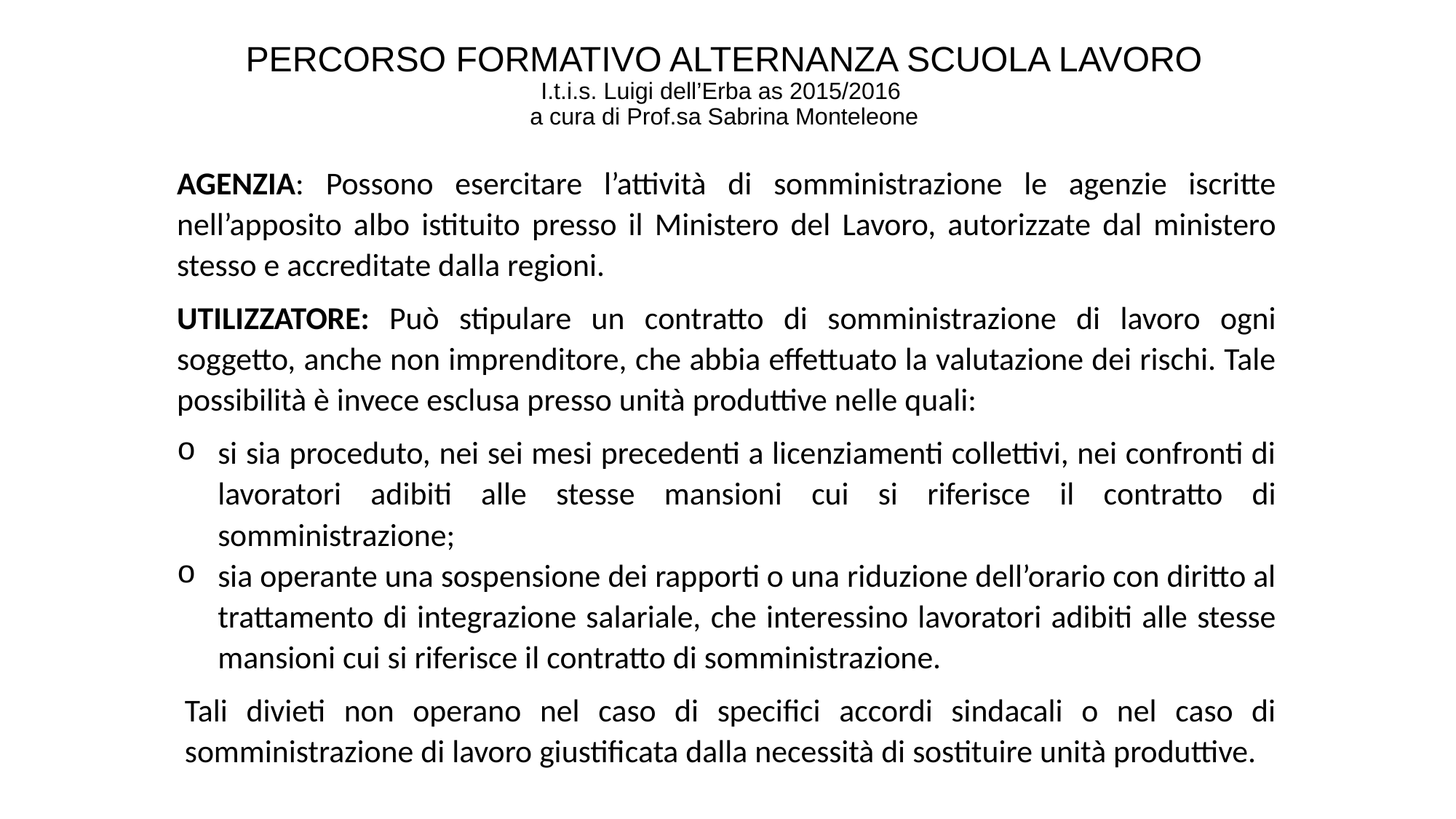

# PERCORSO FORMATIVO ALTERNANZA SCUOLA LAVORO I.t.i.s. Luigi dell’Erba as 2015/2016 a cura di Prof.sa Sabrina Monteleone
AGENZIA: Possono esercitare l’attività di somministrazione le agenzie iscritte nell’apposito albo istituito presso il Ministero del Lavoro, autorizzate dal ministero stesso e accreditate dalla regioni.
UTILIZZATORE: Può stipulare un contratto di somministrazione di lavoro ogni soggetto, anche non imprenditore, che abbia effettuato la valutazione dei rischi. Tale possibilità è invece esclusa presso unità produttive nelle quali:
si sia proceduto, nei sei mesi precedenti a licenziamenti collettivi, nei confronti di lavoratori adibiti alle stesse mansioni cui si riferisce il contratto di somministrazione;
sia operante una sospensione dei rapporti o una riduzione dell’orario con diritto al trattamento di integrazione salariale, che interessino lavoratori adibiti alle stesse mansioni cui si riferisce il contratto di somministrazione.
Tali divieti non operano nel caso di specifici accordi sindacali o nel caso di somministrazione di lavoro giustificata dalla necessità di sostituire unità produttive.